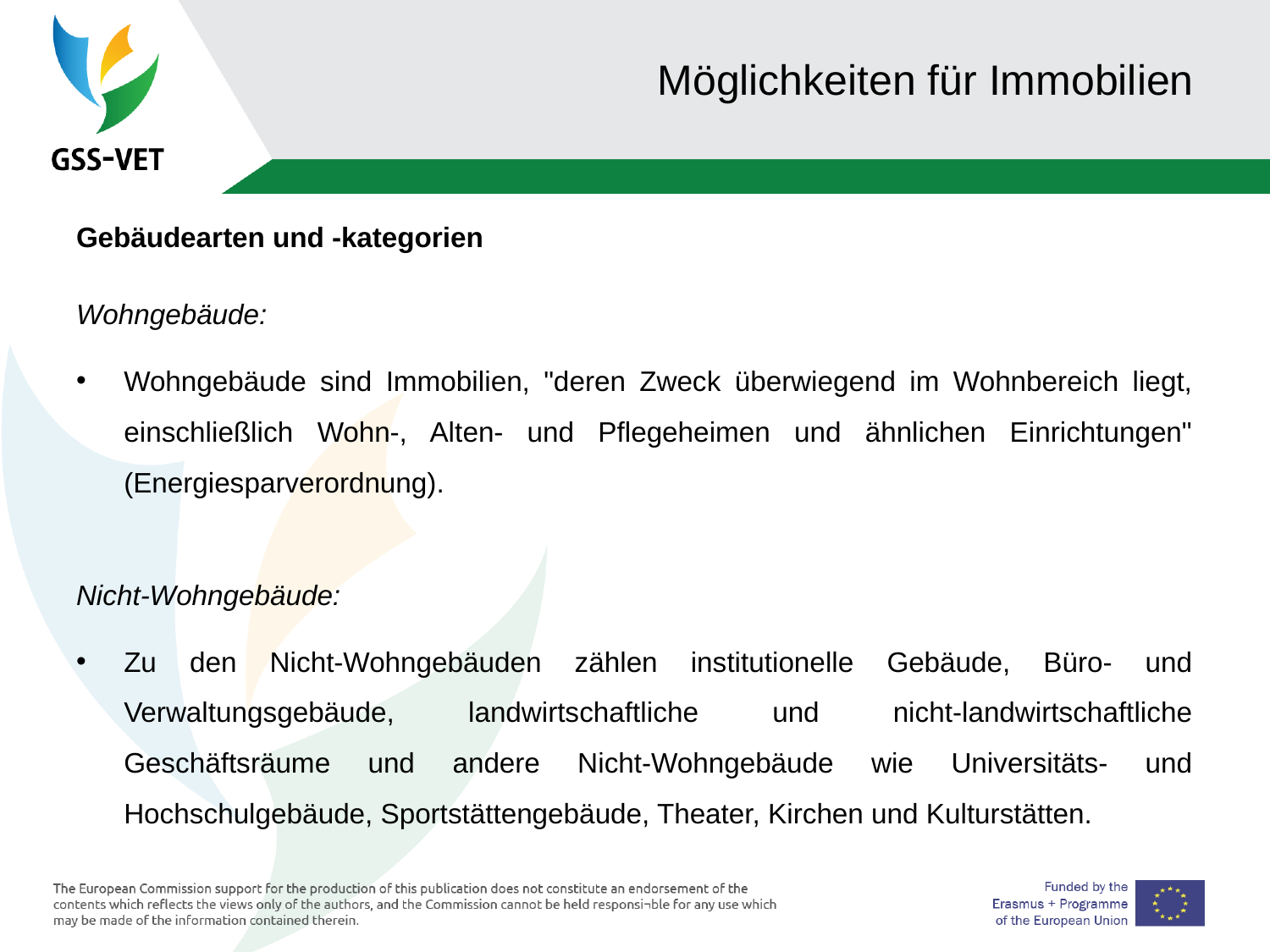

# Möglichkeiten für Immobilien
Gebäudearten und -kategorien
Wohngebäude:
Wohngebäude sind Immobilien, "deren Zweck überwiegend im Wohnbereich liegt, einschließlich Wohn-, Alten- und Pflegeheimen und ähnlichen Einrichtungen" (Energiesparverordnung).

Nicht-Wohngebäude:
Zu den Nicht-Wohngebäuden zählen institutionelle Gebäude, Büro- und Verwaltungsgebäude, landwirtschaftliche und nicht-landwirtschaftliche Geschäftsräume und andere Nicht-Wohngebäude wie Universitäts- und Hochschulgebäude, Sportstättengebäude, Theater, Kirchen und Kulturstätten.